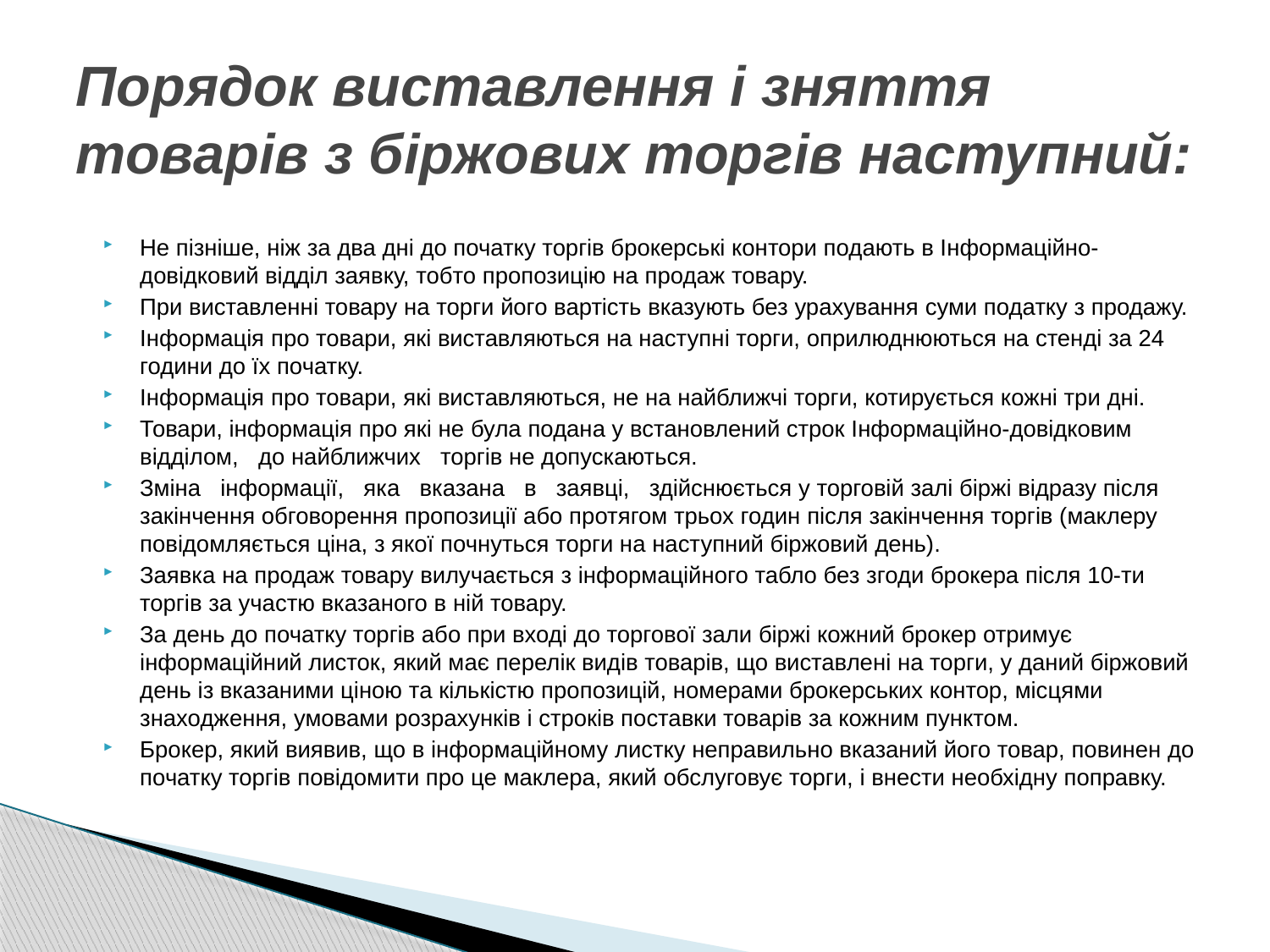

# Порядок виставлення і зняття товарів з біржових торгів наступний:
Не пізніше, ніж за два дні до початку торгів брокерські контори подають в Інформаційно-довідковий відділ заявку, тобто пропозицію на продаж товару.
При виставленні товару на торги його вартість вказують без урахування суми податку з продажу.
Інформація про товари, які виставляються на наступні торги, оприлюднюються на стенді за 24 години до їх початку.
Інформація про товари, які виставляються, не на найближчі торги, котирується кожні три дні.
Товари, інформація про які не була подана у встановлений строк Інформаційно-довідковим відділом,   до найближчих   торгів не допускаються.
Зміна   інформації,   яка   вказана   в   заявці,   здійснюється у торговій залі біржі відразу після закінчення обговорення пропозиції або протягом трьох годин після закінчення торгів (маклеру повідомляється ціна, з якої почнуться торги на наступний біржовий день).
Заявка на продаж товару вилучається з інформаційного табло без згоди брокера після 10-ти торгів за участю вказаного в ній товару.
За день до початку торгів або при вході до торгової зали біржі кожний брокер отримує інформаційний листок, який має перелік видів товарів, що виставлені на торги, у даний біржовий день із вказаними ціною та кількістю пропозицій, номерами брокерських контор, місцями знаходження, умовами розрахунків і строків поставки товарів за кожним пунктом.
Брокер, який виявив, що в інформаційному листку неправильно вказаний його товар, повинен до початку торгів повідомити про це маклера, який обслуговує торги, і внести необхідну поправку.